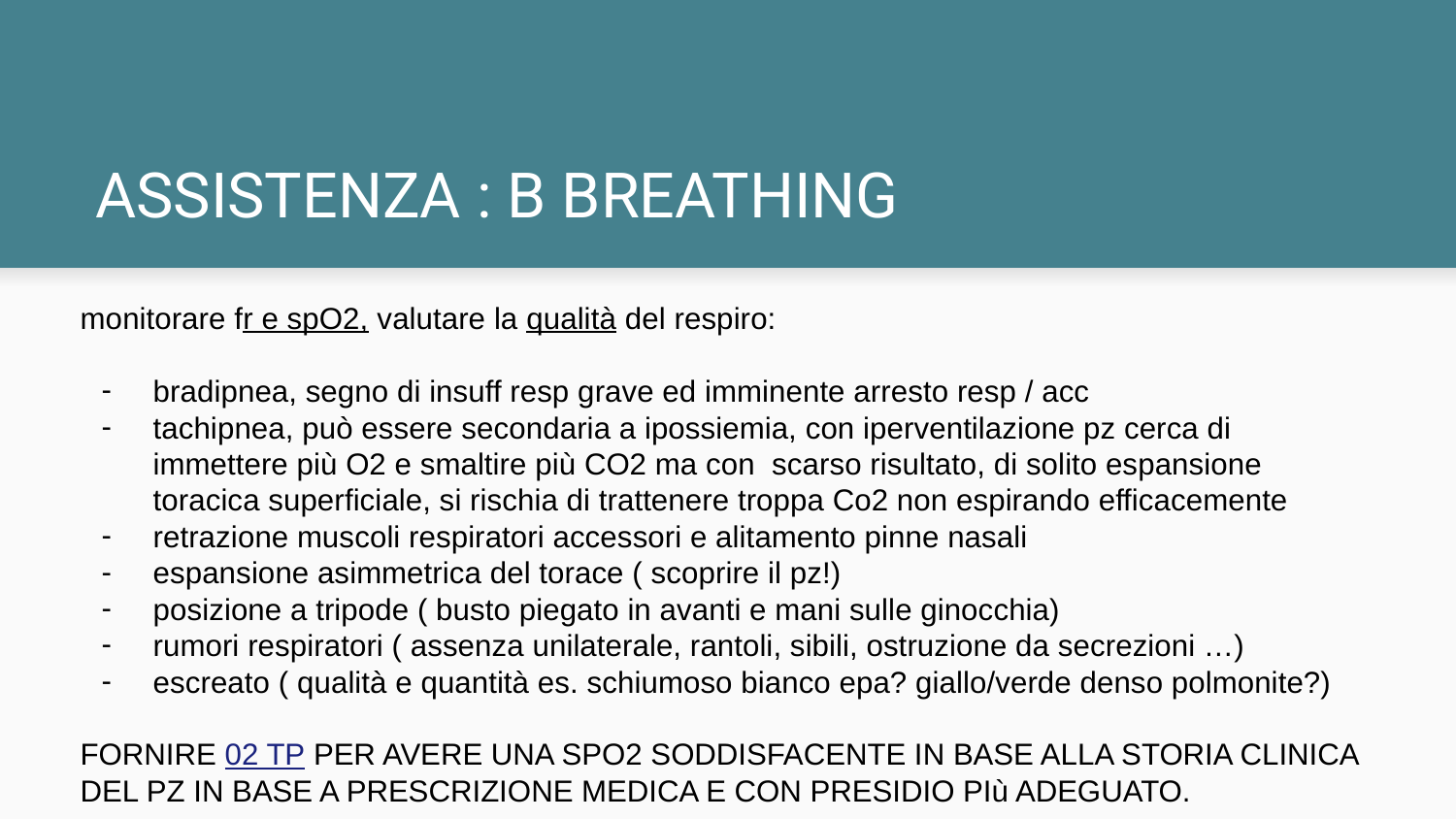

# ASSISTENZA : B BREATHING
monitorare fr e spO2, valutare la qualità del respiro:

bradipnea, segno di insuff resp grave ed imminente arresto resp / acc
tachipnea, può essere secondaria a ipossiemia, con iperventilazione pz cerca di immettere più O2 e smaltire più CO2 ma con  scarso risultato, di solito espansione toracica superficiale, si rischia di trattenere troppa Co2 non espirando efficacemente
retrazione muscoli respiratori accessori e alitamento pinne nasali
espansione asimmetrica del torace ( scoprire il pz!)
posizione a tripode ( busto piegato in avanti e mani sulle ginocchia)
rumori respiratori ( assenza unilaterale, rantoli, sibili, ostruzione da secrezioni …)
escreato ( qualità e quantità es. schiumoso bianco epa? giallo/verde denso polmonite?)

FORNIRE 02 TP PER AVERE UNA SPO2 SODDISFACENTE IN BASE ALLA STORIA CLINICA DEL PZ IN BASE A PRESCRIZIONE MEDICA E CON PRESIDIO PIù ADEGUATO.